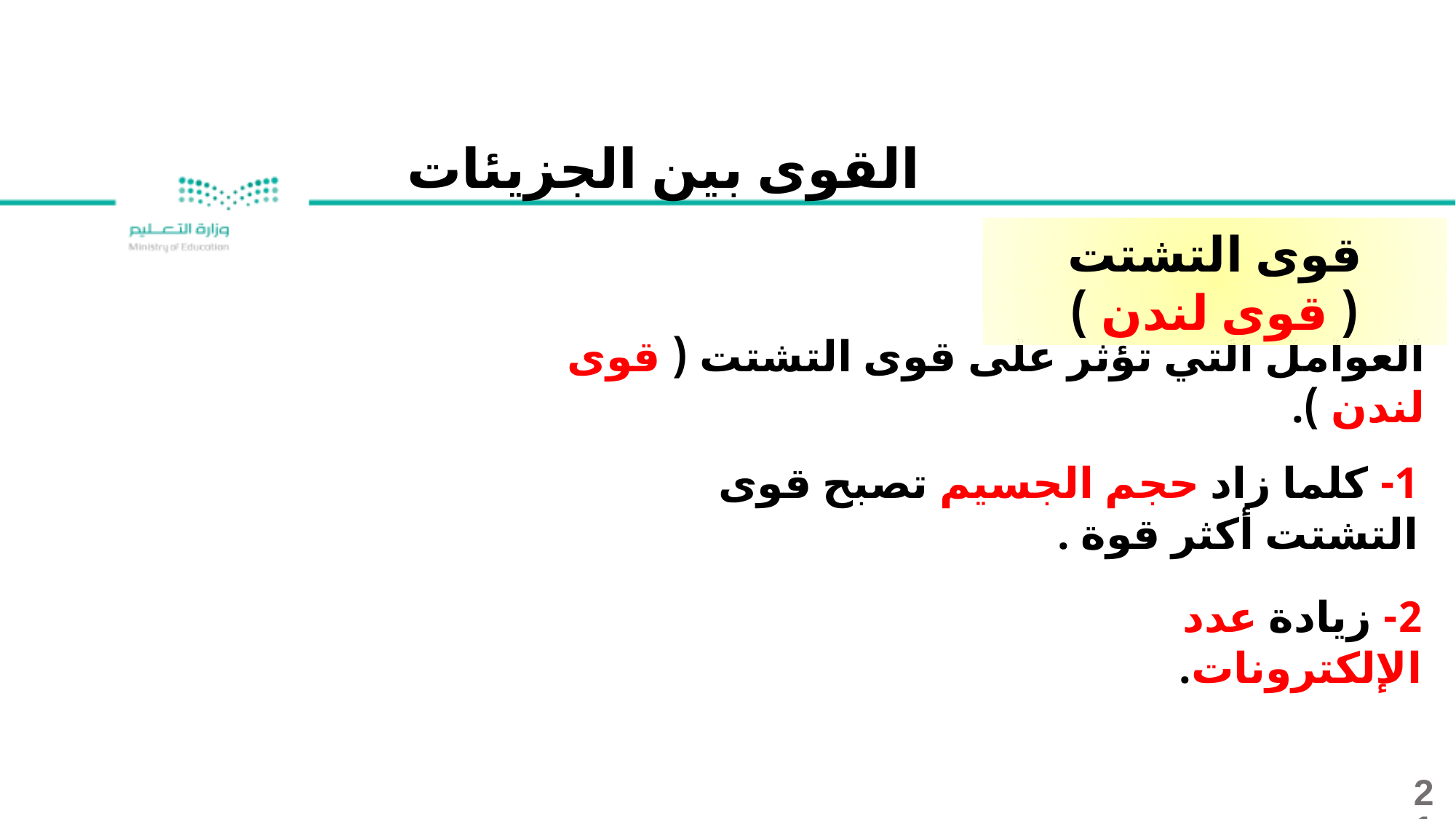

القوى بين الجزيئات
قوى التشتت ( قوى لندن )
العوامل التي تؤثر على قوى التشتت ( قوى لندن ).
1- كلما زاد حجم الجسيم تصبح قوى التشتت أكثر قوة .
2- زيادة عدد الإلكترونات.
21